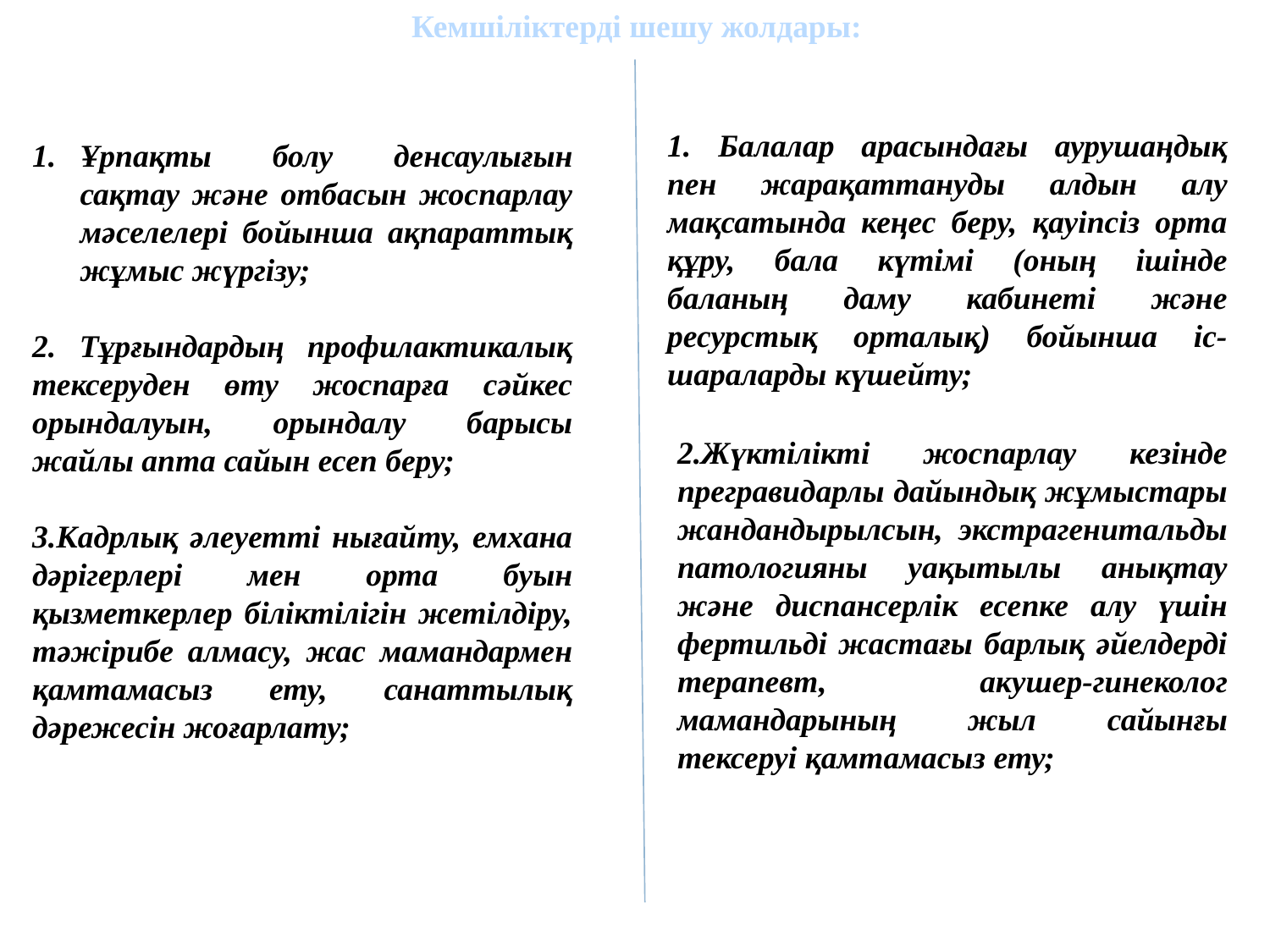

Кемшіліктерді шешу жолдары:
1. Балалар арасындағы аурушаңдық пен жарақаттануды алдын алу мақсатында кеңес беру, қауіпсіз орта құру, бала күтімі (оның ішінде баланың даму кабинеті және ресурстық орталық) бойынша іс-шараларды күшейту;
Ұрпақты болу денсаулығын сақтау және отбасын жоспарлау мәселелері бойынша ақпараттық жұмыс жүргізу;

2. Тұрғындардың профилактикалық тексеруден өту жоспарға сәйкес орындалуын, орындалу барысы жайлы апта сайын есеп беру;

3.Кадрлық әлеуетті нығайту, емхана дәрігерлері мен орта буын қызметкерлер біліктілігін жетілдіру, тәжірибе алмасу, жас мамандармен қамтамасыз ету, санаттылық дәрежесін жоғарлату;

2.Жүктілікті жоспарлау кезінде прегравидарлы дайындық жұмыстары жандандырылсын, экстрагенитальды патологияны уақытылы анықтау және диспансерлік есепке алу үшін фертильді жастағы барлық әйелдерді терапевт, акушер-гинеколог мамандарының жыл сайынғы тексеруі қамтамасыз ету;